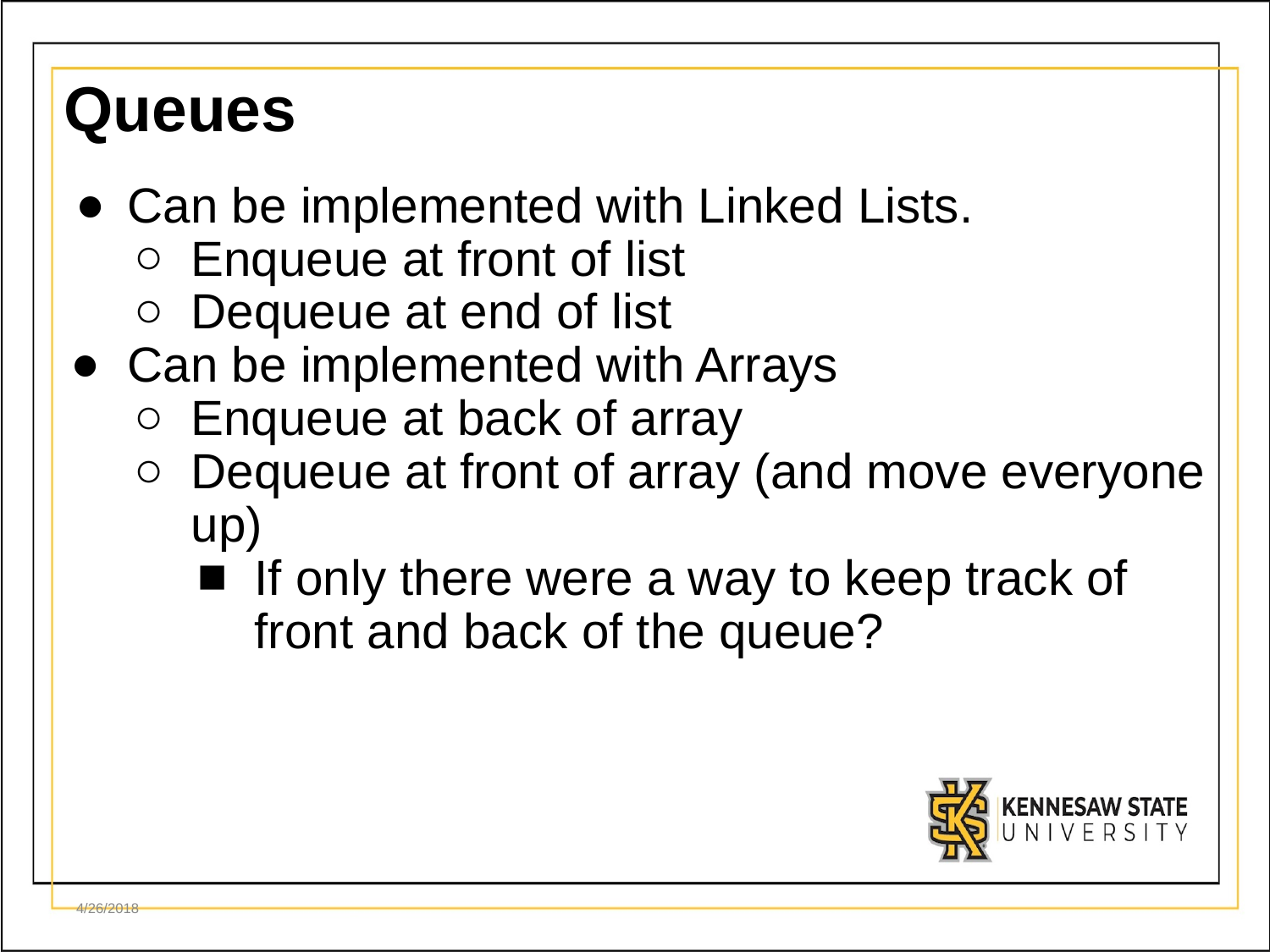

# Queues
Can be implemented with Linked Lists.
Enqueue at front of list
Dequeue at end of list
Can be implemented with Arrays
Enqueue at back of array
Dequeue at front of array (and move everyone up)
If only there were a way to keep track of front and back of the queue?

4/26/2018